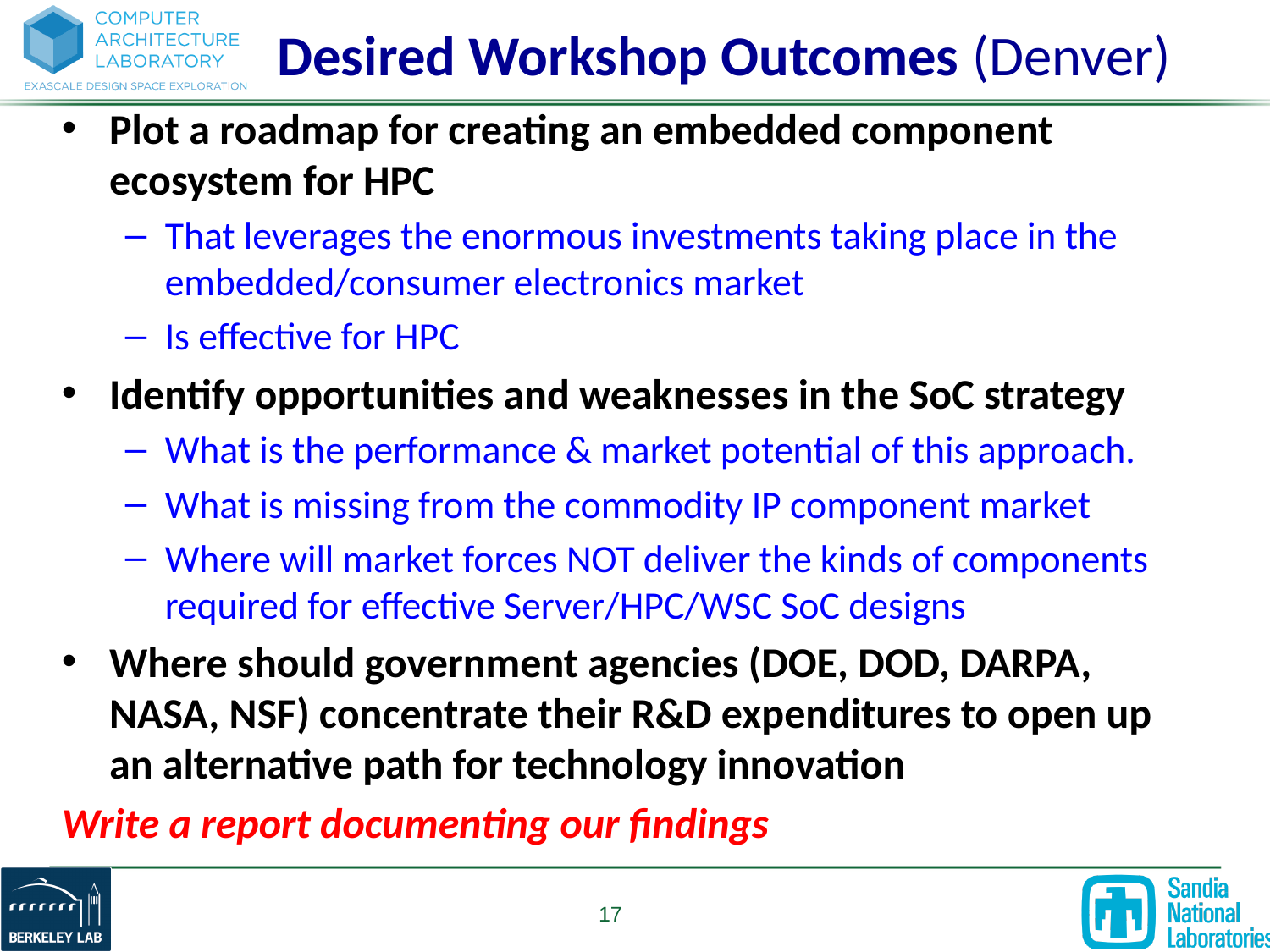

# Desired Workshop Outcomes (Denver)
Plot a roadmap for creating an embedded component ecosystem for HPC
That leverages the enormous investments taking place in the embedded/consumer electronics market
Is effective for HPC
Identify opportunities and weaknesses in the SoC strategy
What is the performance & market potential of this approach.
What is missing from the commodity IP component market
Where will market forces NOT deliver the kinds of components required for effective Server/HPC/WSC SoC designs
Where should government agencies (DOE, DOD, DARPA, NASA, NSF) concentrate their R&D expenditures to open up an alternative path for technology innovation
Write a report documenting our findings
17